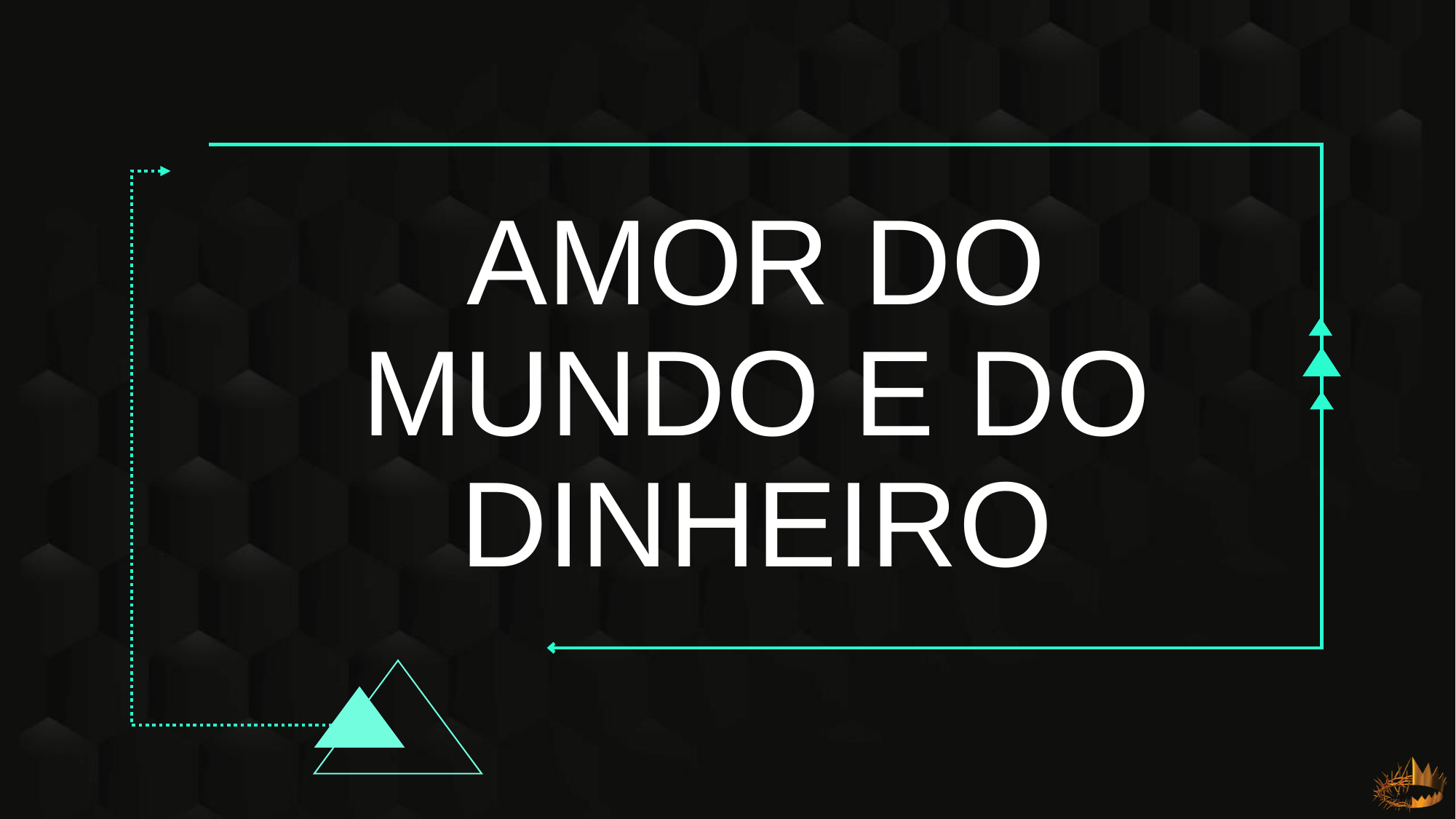

# AMOR DO MUNDO E DO DINHEIRO